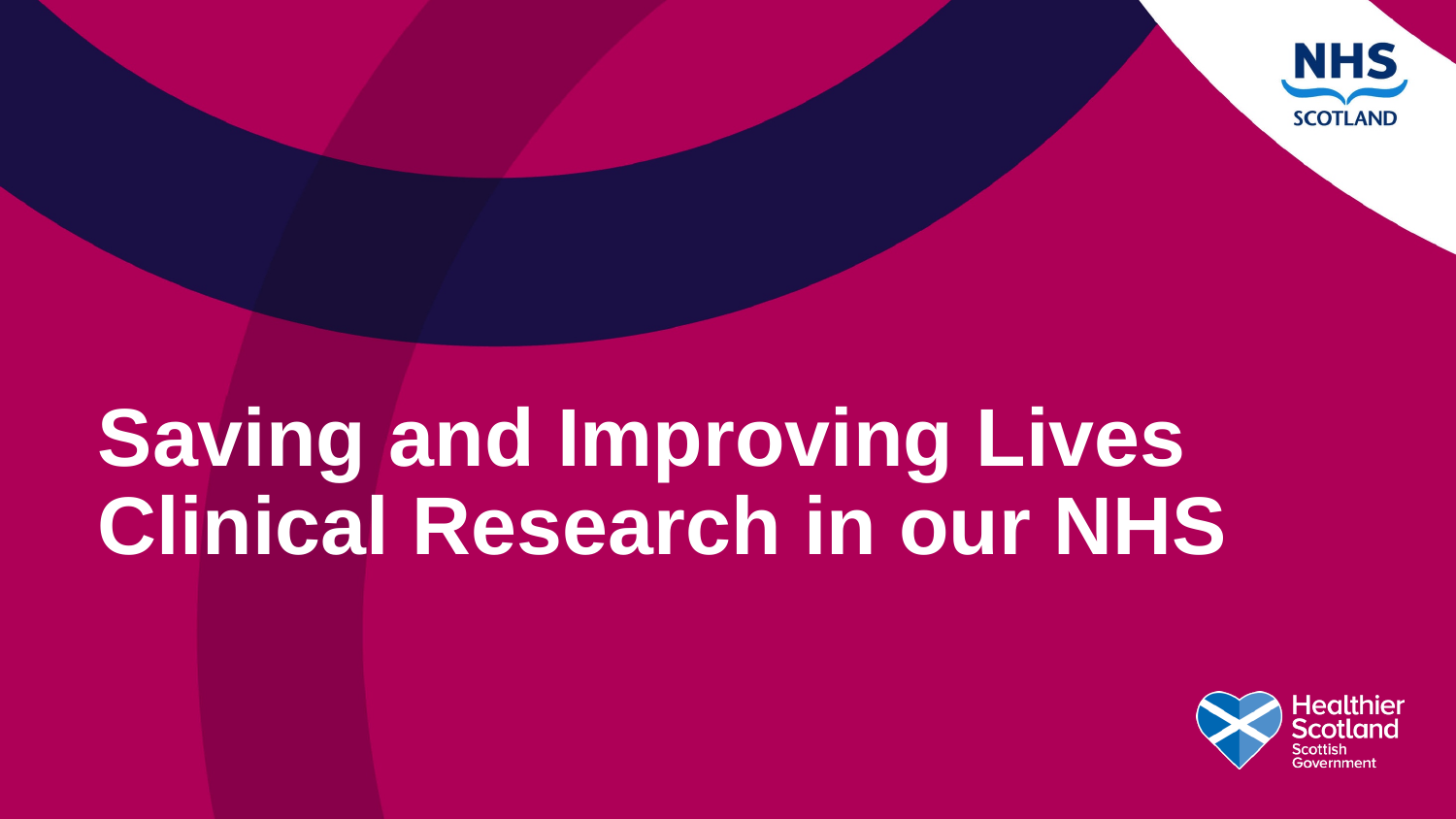

# Saving and Improving Lives Clinical Research in our NHS